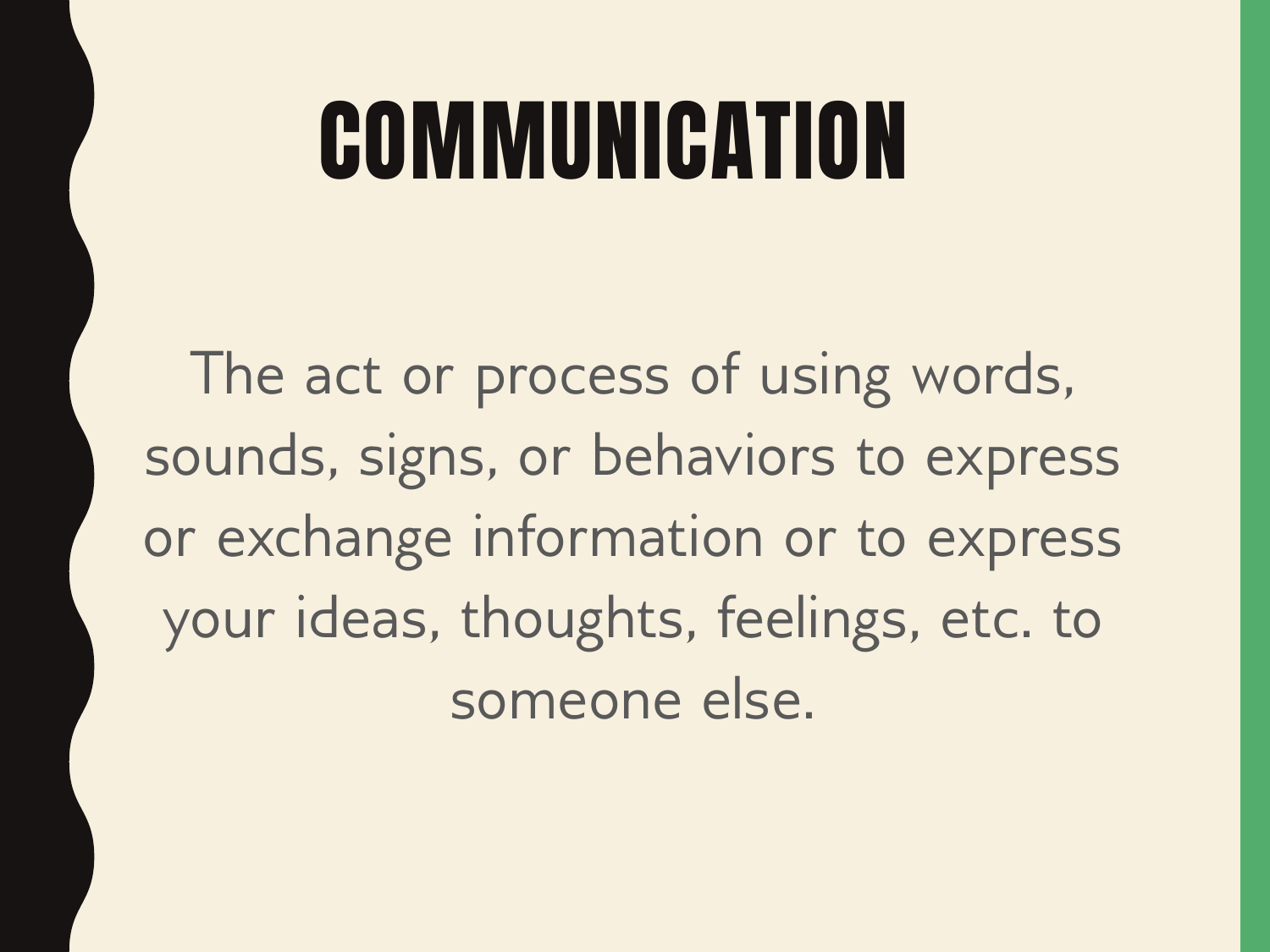

# Communication
The act or process of using words, sounds, signs, or behaviors to express or exchange information or to express your ideas, thoughts, feelings, etc. to someone else.